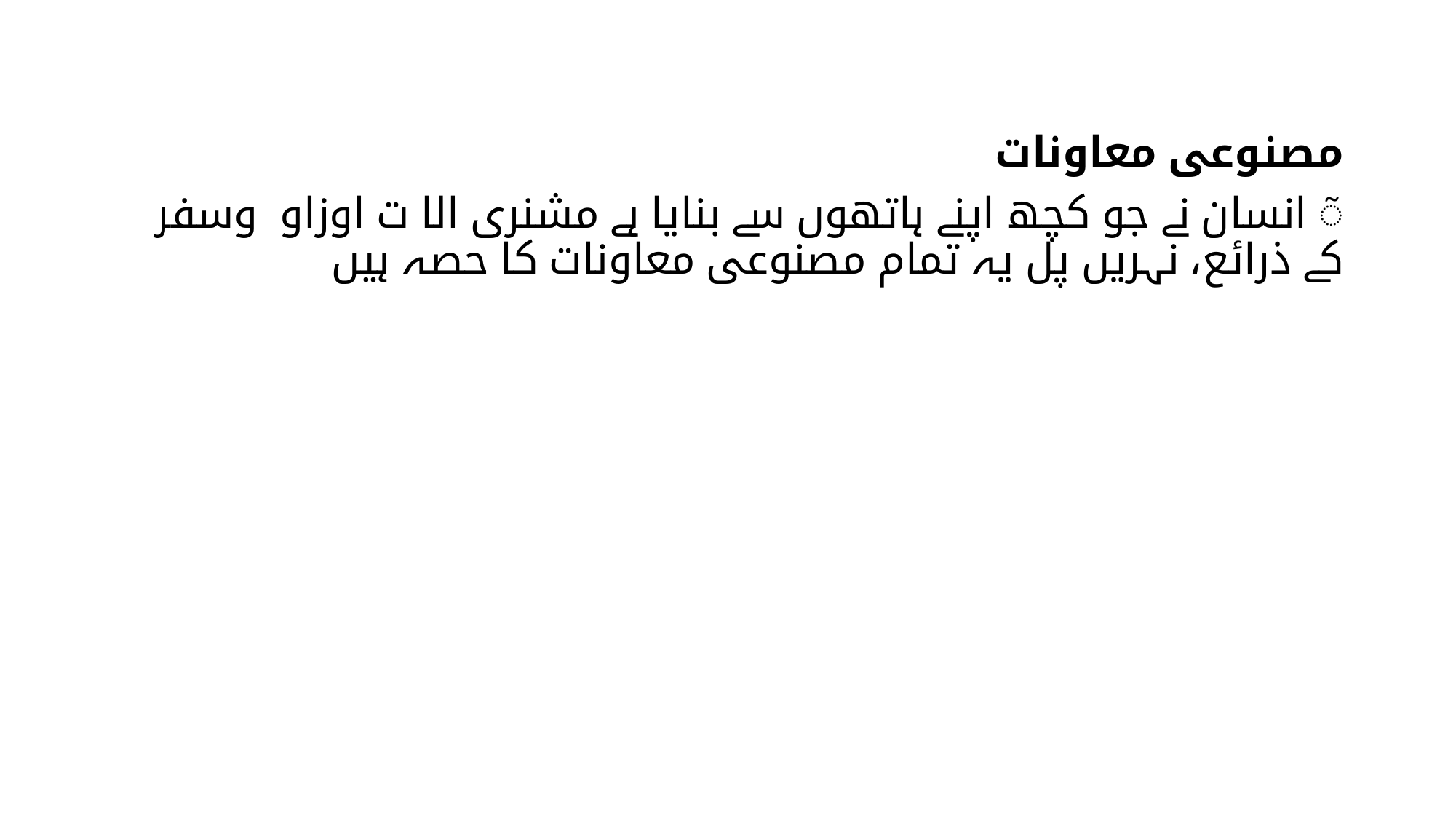

مصنوعی معاونات
ٓ انسان نے جو کچھ اپنے ہاتھوں سے بنایا ہے مشنری الا ت اوزاو  وسفر کے ذرائع، نہریں پل یہ تمام مصنوعی معاونات کا حصہ ہیں